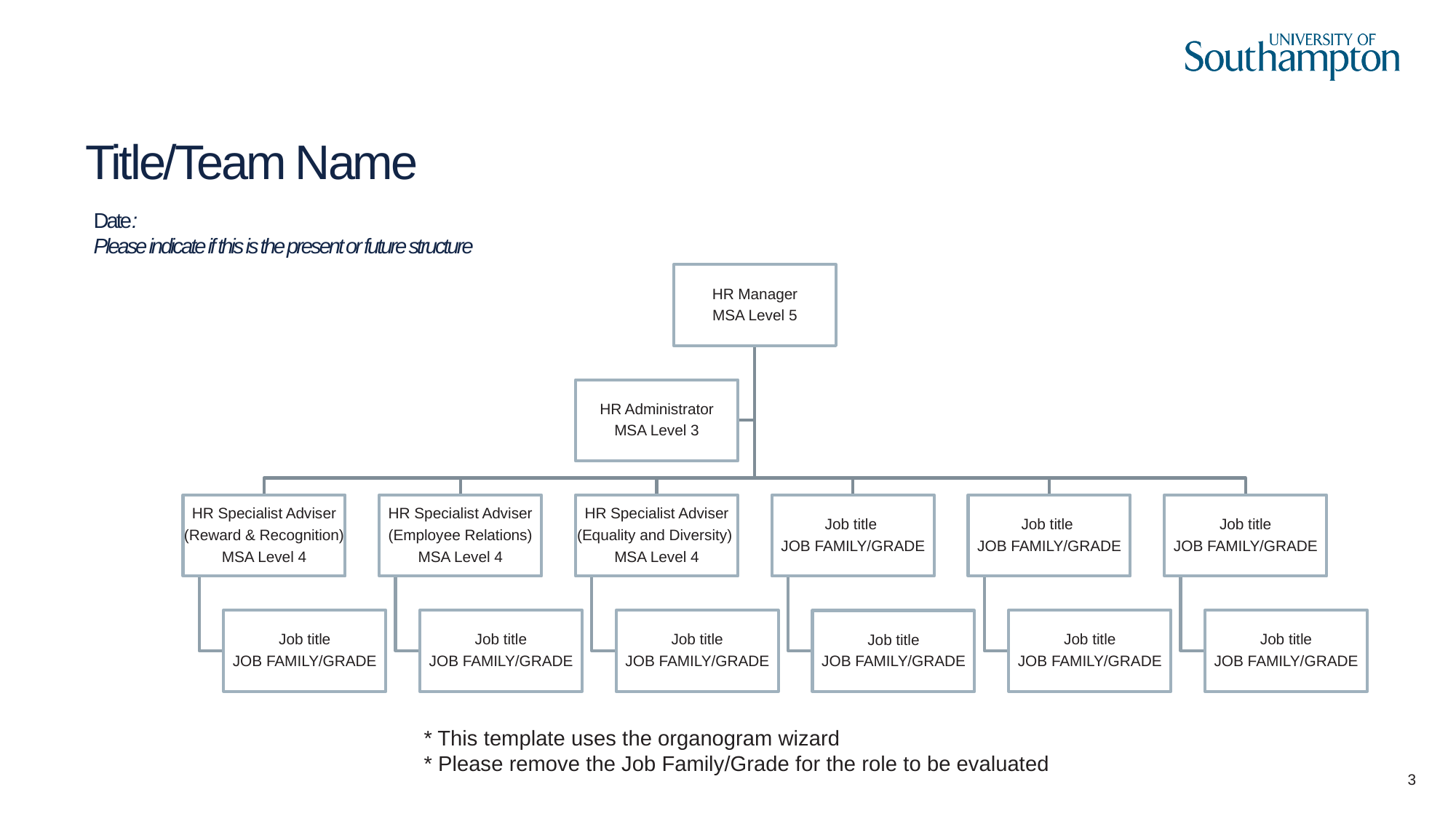

# Title/Team Name
Date:
Please indicate if this is the present or future structure
HR Manager
MSA Level 5
HR Specialist Adviser
(Reward & Recognition)
MSA Level 4
Job title
JOB FAMILY/GRADE
HR Specialist Adviser
(Employee Relations)
MSA Level 4
Job title
JOB FAMILY/GRADE
HR Specialist Adviser
(Equality and Diversity)
MSA Level 4
Job title
JOB FAMILY/GRADE
Job title
JOB FAMILY/GRADE
Job title
JOB FAMILY/GRADE
Job title
JOB FAMILY/GRADE
Job title
JOB FAMILY/GRADE
Job title
JOB FAMILY/GRADE
Job title
JOB FAMILY/GRADE
HR Administrator
MSA Level 3
* This template uses the organogram wizard
* Please remove the Job Family/Grade for the role to be evaluated